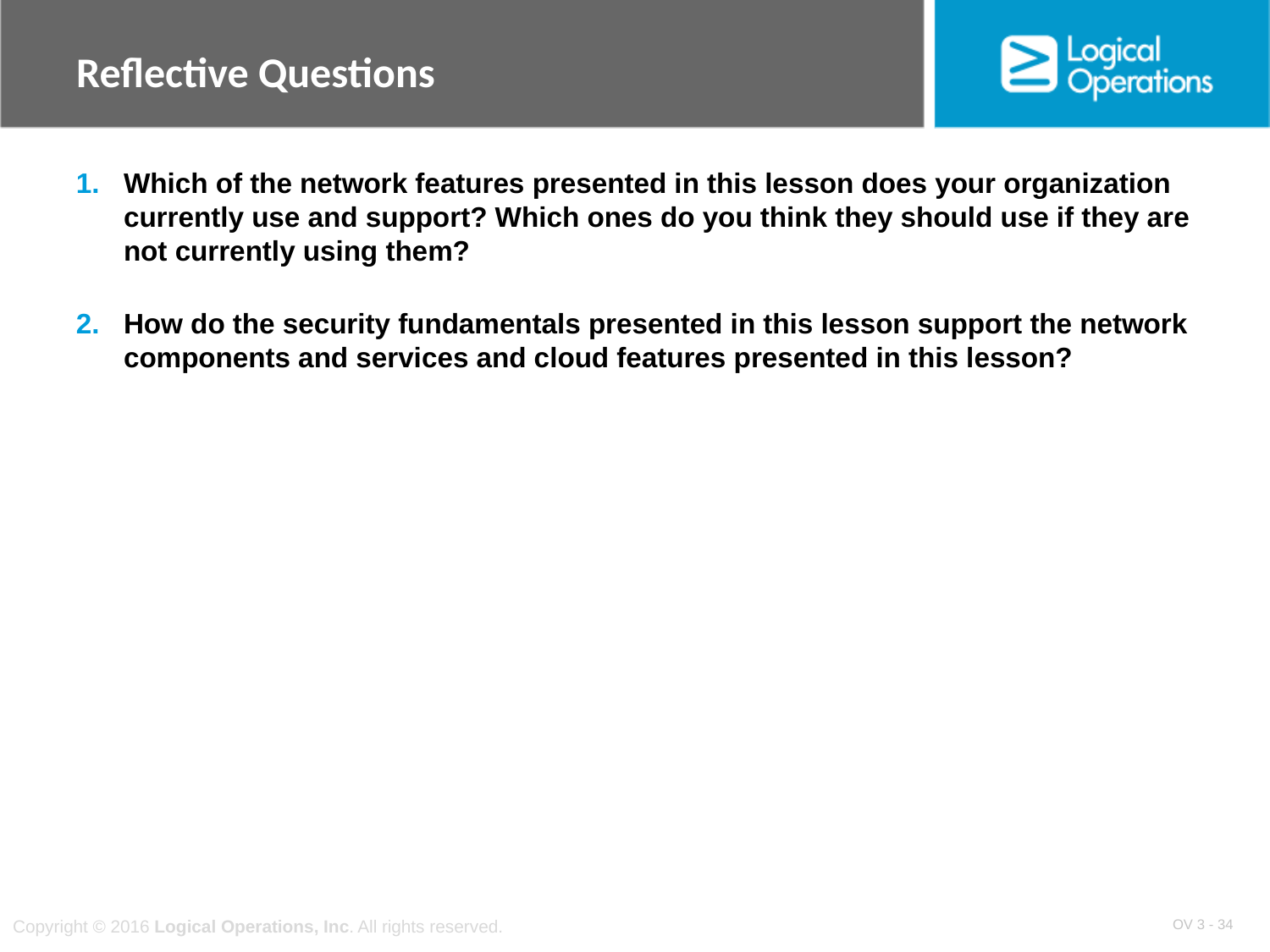

Reflective Questions
Which of the network features presented in this lesson does your organization currently use and support? Which ones do you think they should use if they are not currently using them?
How do the security fundamentals presented in this lesson support the network components and services and cloud features presented in this lesson?